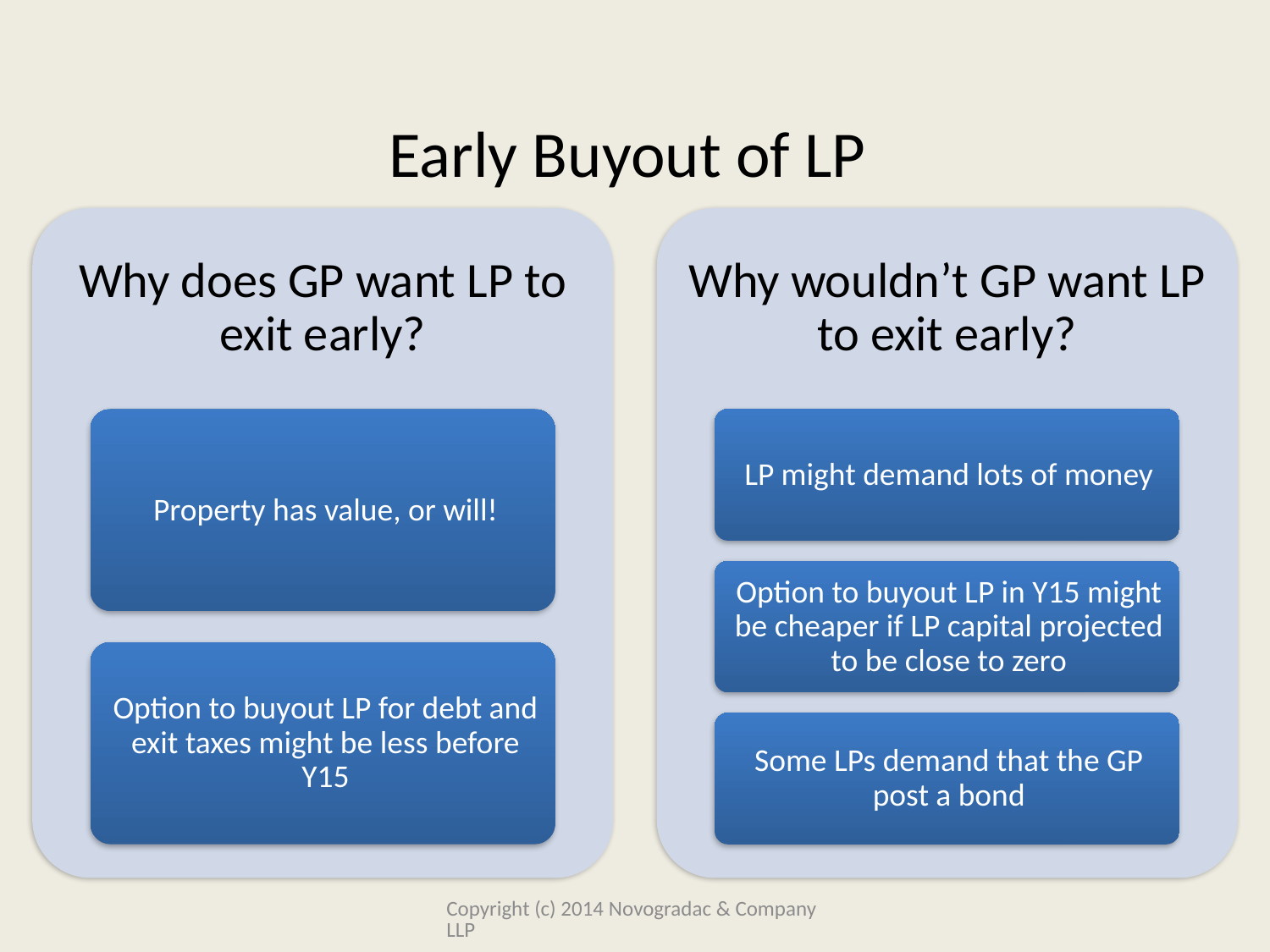

# Early Buyout of LP
Why does GP want LP to exit early?
Property has value, or will!
Option to buyout LP for debt and exit taxes might be less before Y15
Why wouldn’t GP want LP to exit early?
LP might demand lots of money
Option to buyout LP in Y15 might be cheaper if LP capital projected to be close to zero
Some LPs demand that the GP post a bond
Copyright (c) 2014 Novogradac & Company LLP